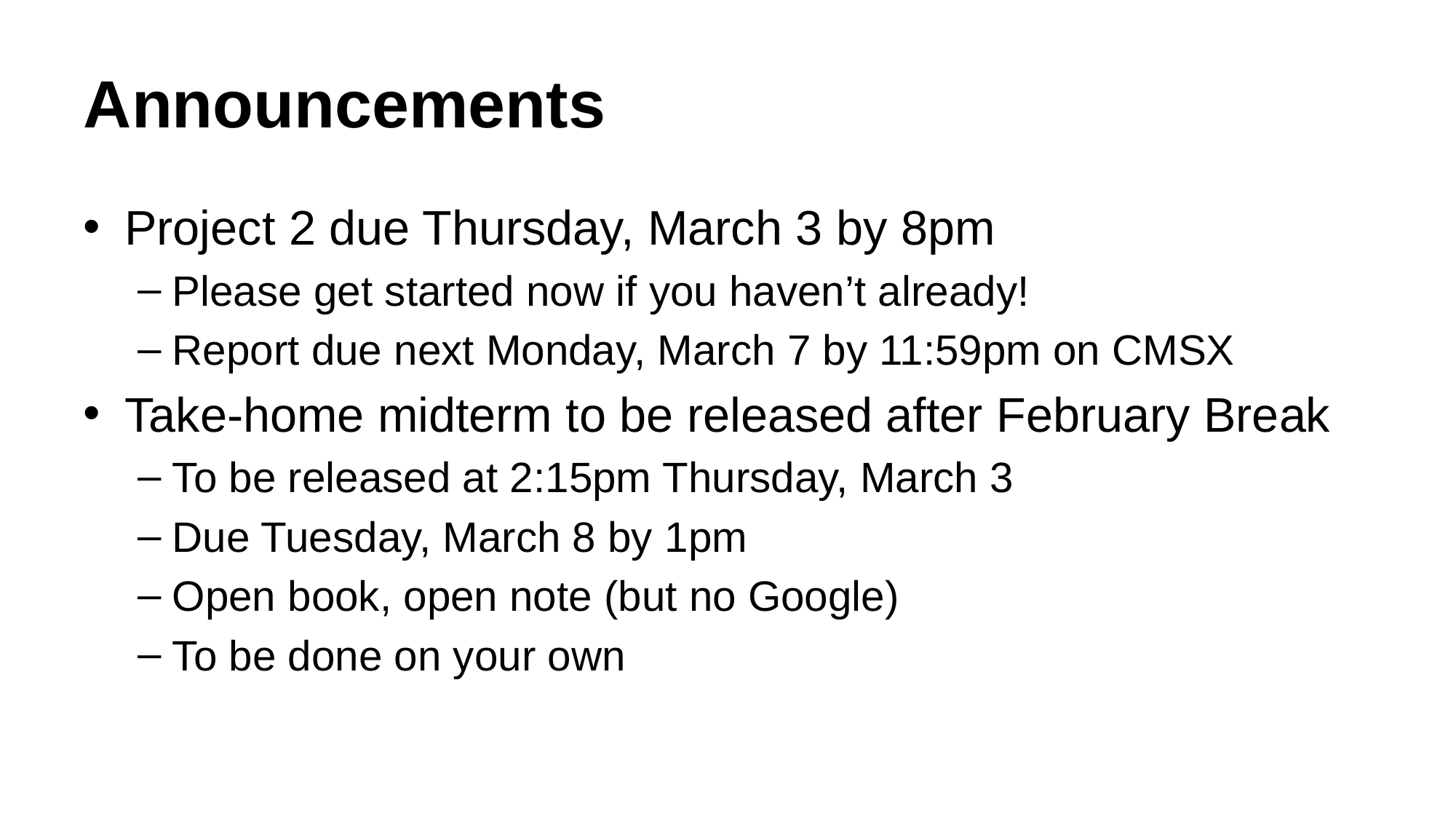

# Announcements
Project 2 due Thursday, March 3 by 8pm
Please get started now if you haven’t already!
Report due next Monday, March 7 by 11:59pm on CMSX
Take-home midterm to be released after February Break
To be released at 2:15pm Thursday, March 3
Due Tuesday, March 8 by 1pm
Open book, open note (but no Google)
To be done on your own